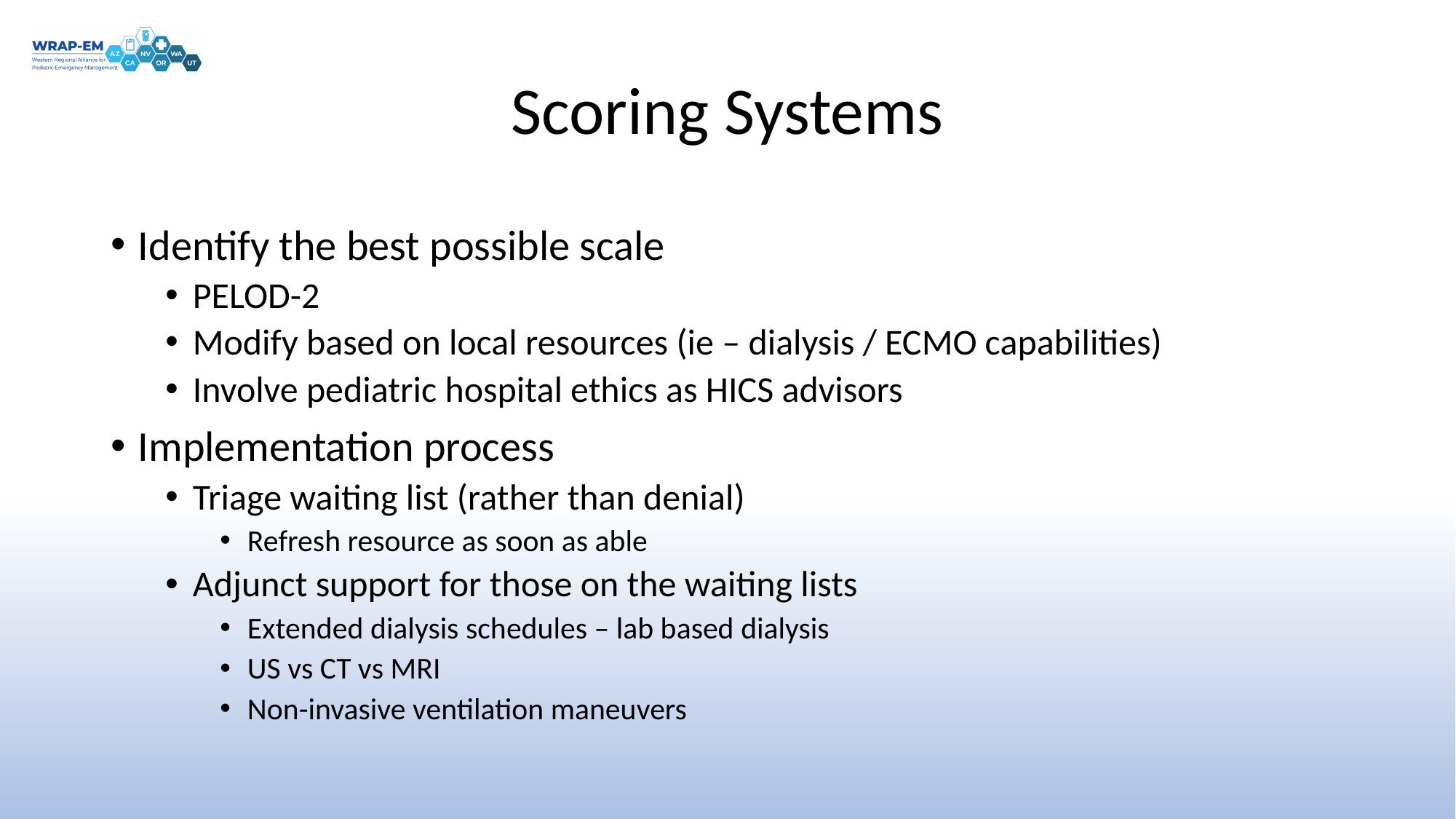

# Scoring Systems
Identify the best possible scale
PELOD-2
Modify based on local resources (ie – dialysis / ECMO capabilities)
Involve pediatric hospital ethics as HICS advisors
Implementation process
Triage waiting list (rather than denial)
Refresh resource as soon as able
Adjunct support for those on the waiting lists
Extended dialysis schedules – lab based dialysis
US vs CT vs MRI
Non-invasive ventilation maneuvers